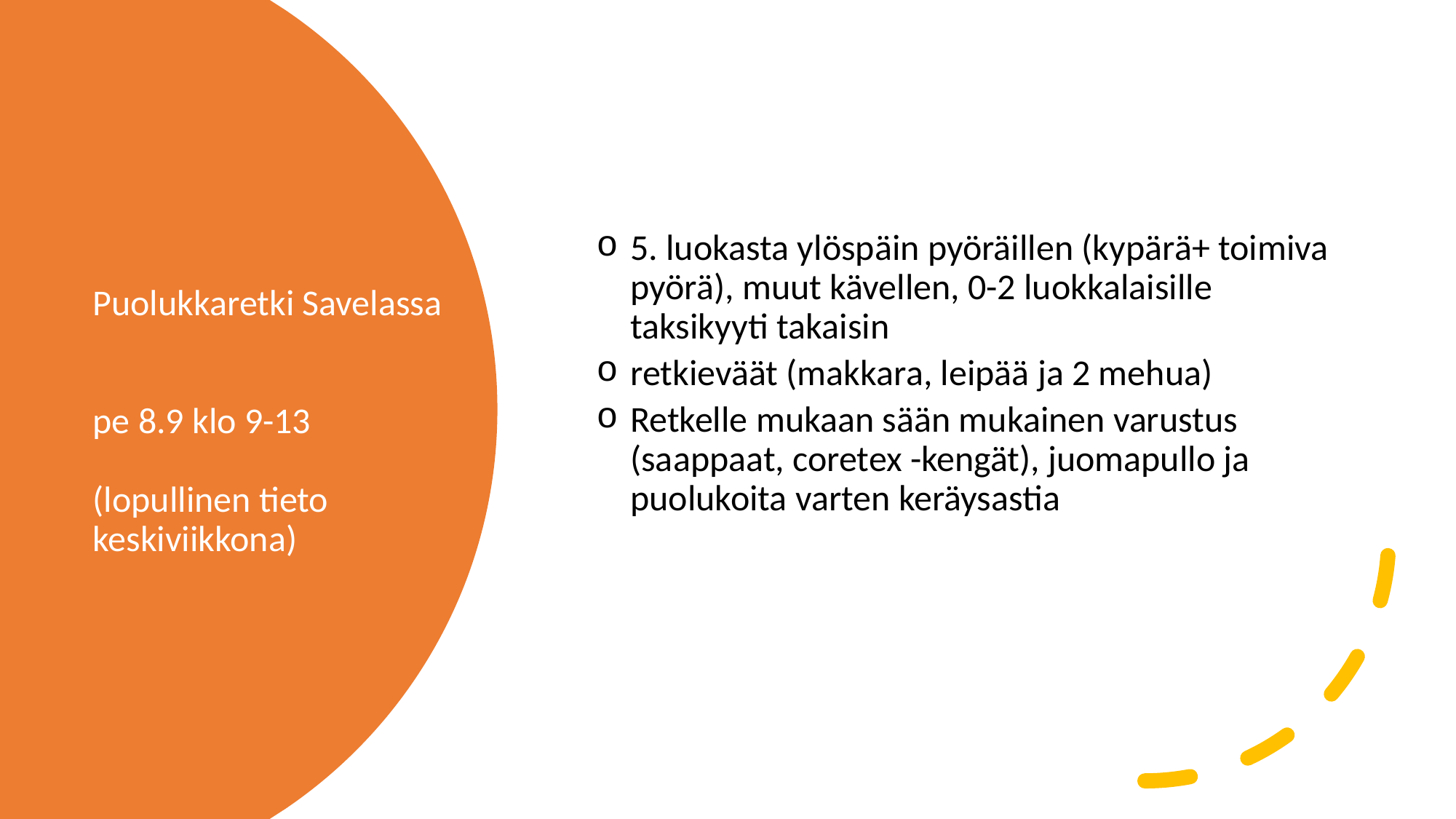

5. luokasta ylöspäin pyöräillen (kypärä+ toimiva pyörä), muut kävellen, 0-2 luokkalaisille taksikyyti takaisin
retkieväät (makkara, leipää ja 2 mehua)
Retkelle mukaan sään mukainen varustus (saappaat, coretex -kengät), juomapullo ja puolukoita varten keräysastia

# Puolukkaretki Savelassa pe 8.9 klo 9-13 (lopullinen tieto keskiviikkona)